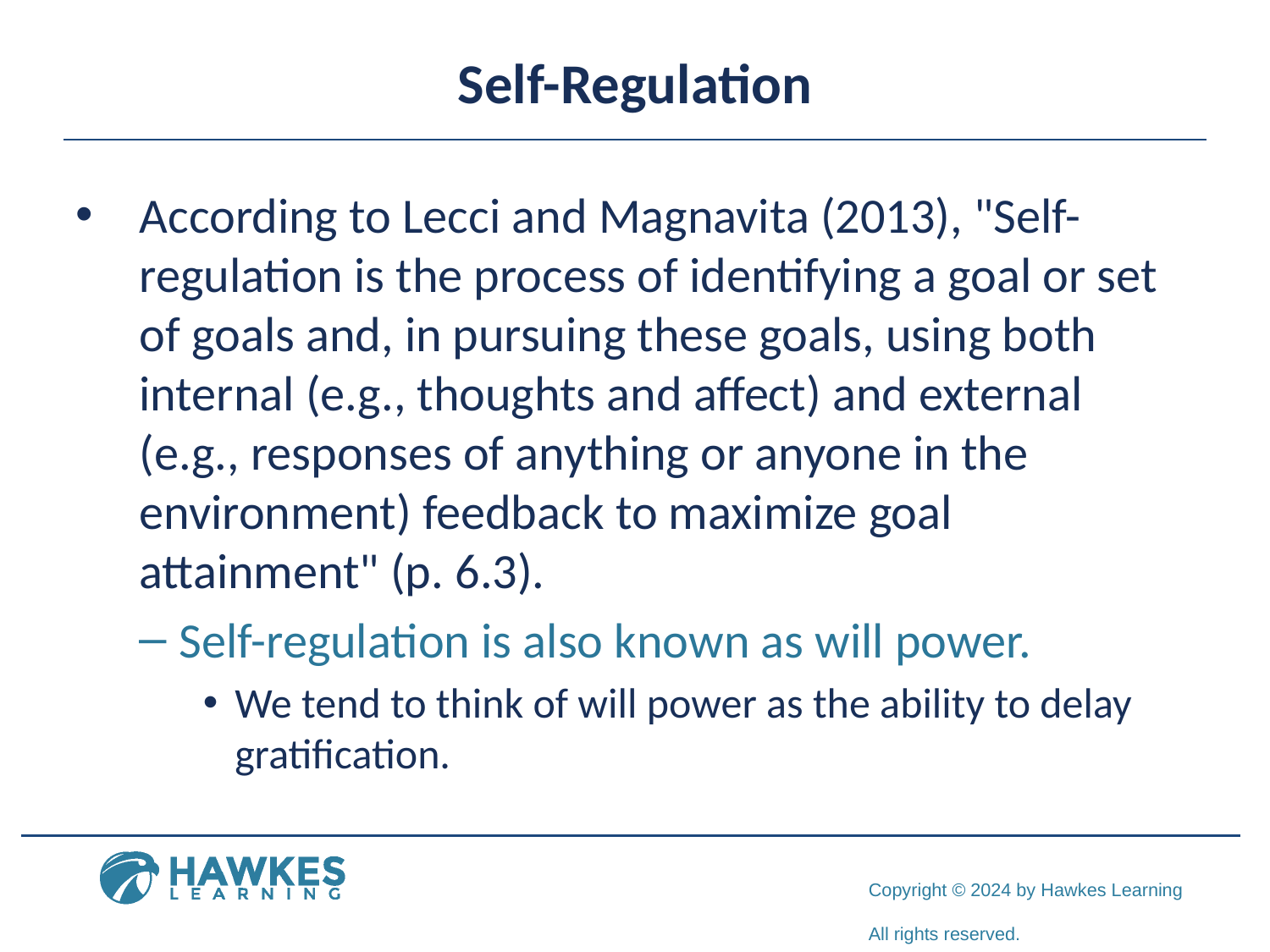

# Self-Regulation
According to Lecci and Magnavita (2013), "Self-regulation is the process of identifying a goal or set of goals and, in pursuing these goals, using both internal (e.g., thoughts and affect) and external (e.g., responses of anything or anyone in the environment) feedback to maximize goal attainment" (p. 6.3).
Self-regulation is also known as will power.
We tend to think of will power as the ability to delay gratification.